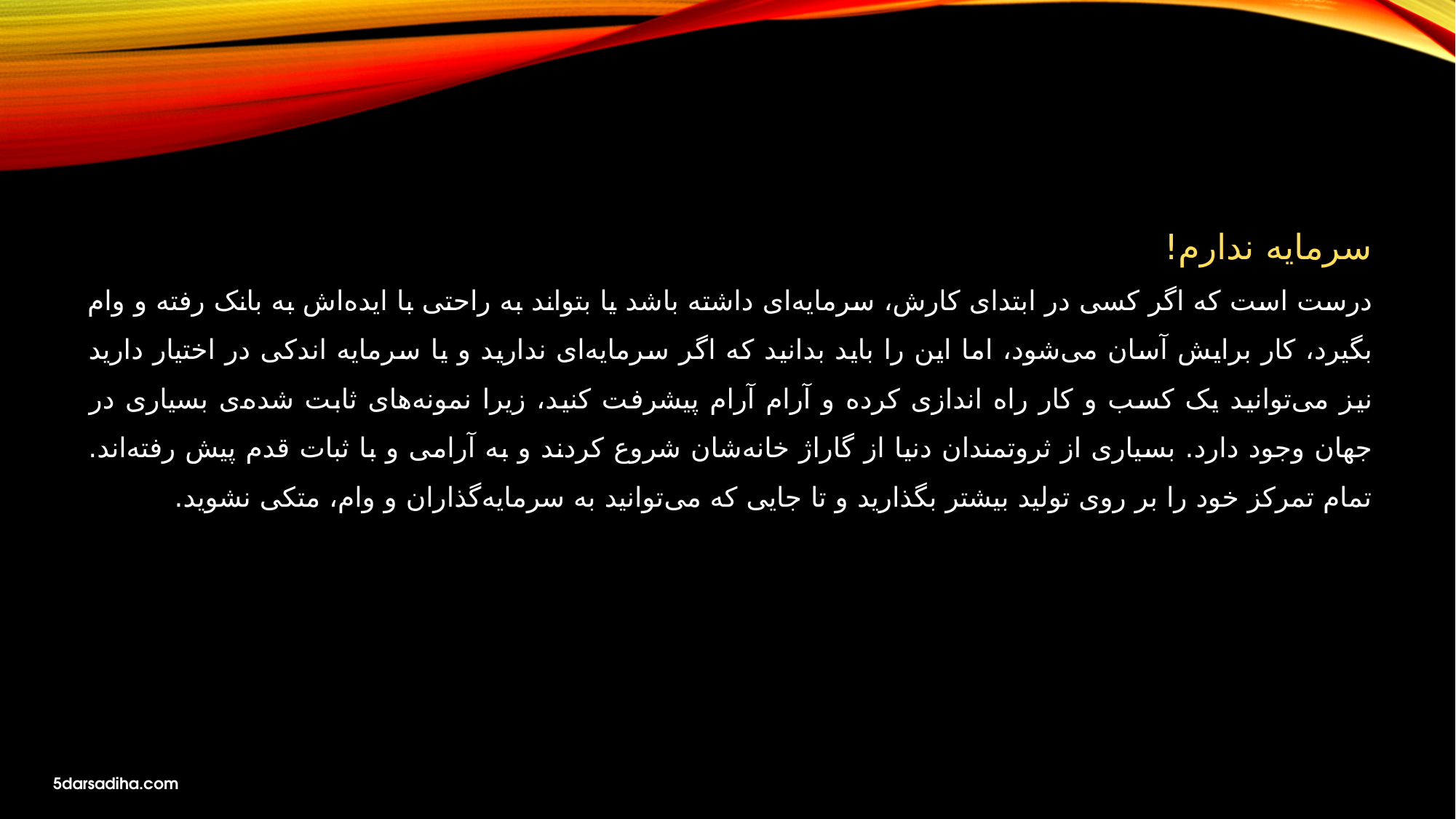

سرمایه ندارم!
درست است که اگر کسی در ابتدای کارش، سرمایه‌ای داشته باشد یا بتواند به راحتی با ایده‌اش به بانک رفته و وام بگیرد، کار برایش آسان می‌شود، اما این را باید بدانید که اگر سرمایه‌ای ندارید و یا سرمایه اندکی در اختیار دارید نیز می‌توانید یک کسب و کار راه اندازی کرده و آرام آرام پیشرفت کنید، زیرا نمونه‌های ثابت شده‌ی بسیاری در جهان وجود دارد. بسیاری از ثروتمندان دنیا از گاراژ خانه‌شان شروع کردند و به آرامی و با ثبات قدم پیش رفته‌اند. تمام تمرکز خود را بر روی تولید بیشتر بگذارید و تا جایی که می‌توانید به سرمایه‌گذاران و وام، متکی نشوید.

5darsadiha.com